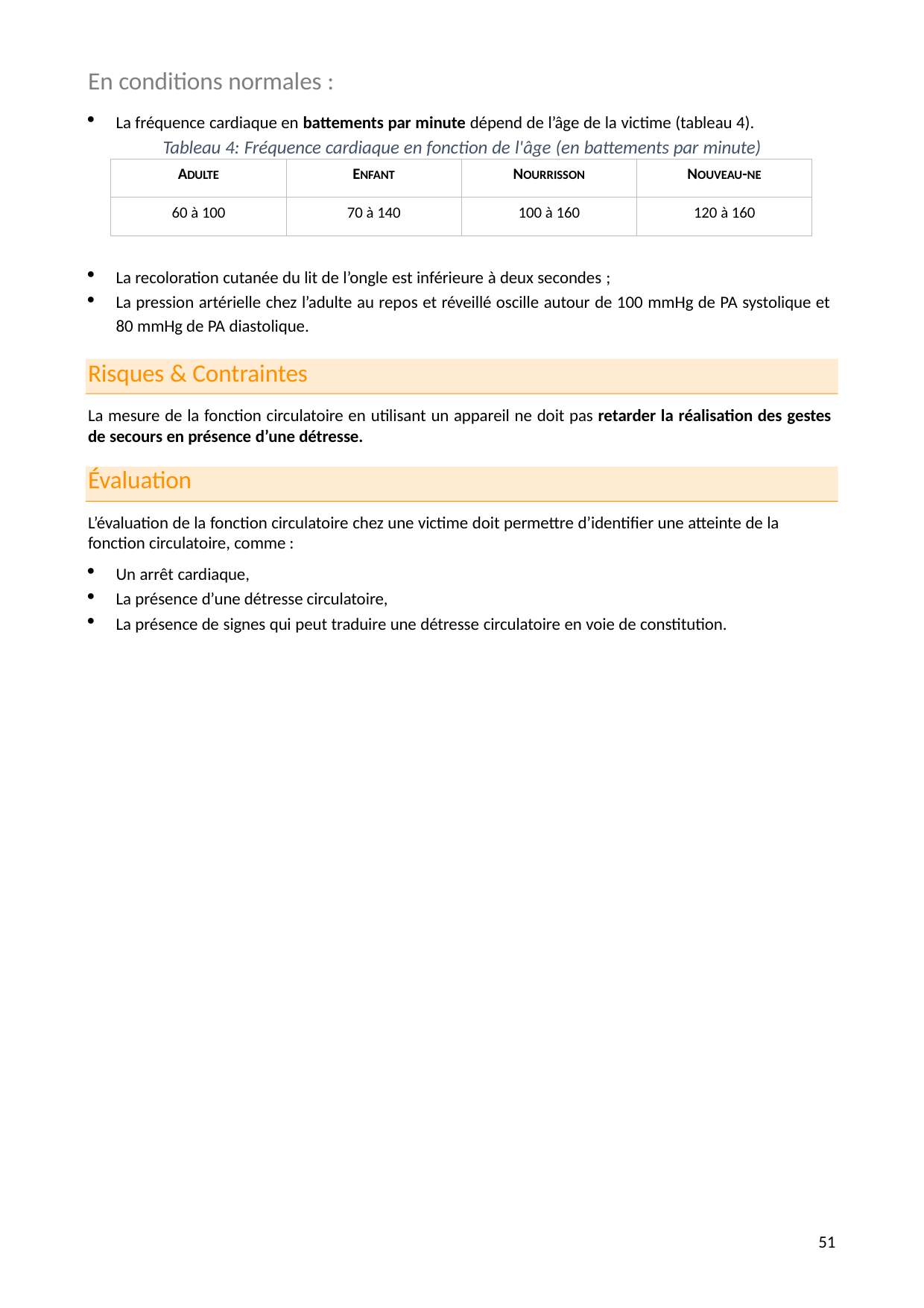

En conditions normales :
La fréquence cardiaque en battements par minute dépend de l’âge de la victime (tableau 4).
Tableau 4: Fréquence cardiaque en fonction de l'âge (en battements par minute)
| ADULTE | ENFANT | NOURRISSON | NOUVEAU-NE |
| --- | --- | --- | --- |
| 60 à 100 | 70 à 140 | 100 à 160 | 120 à 160 |
La recoloration cutanée du lit de l’ongle est inférieure à deux secondes ;
La pression artérielle chez l’adulte au repos et réveillé oscille autour de 100 mmHg de PA systolique et  80 mmHg de PA diastolique.

Risques & Contraintes
La mesure de la fonction circulatoire en utilisant un appareil ne doit pas retarder la réalisation des gestes  de secours en présence d’une détresse.

Évaluation
L’évaluation de la fonction circulatoire chez une victime doit permettre d’identifier une atteinte de la  fonction circulatoire, comme :
Un arrêt cardiaque,
La présence d’une détresse circulatoire,
La présence de signes qui peut traduire une détresse circulatoire en voie de constitution.

51